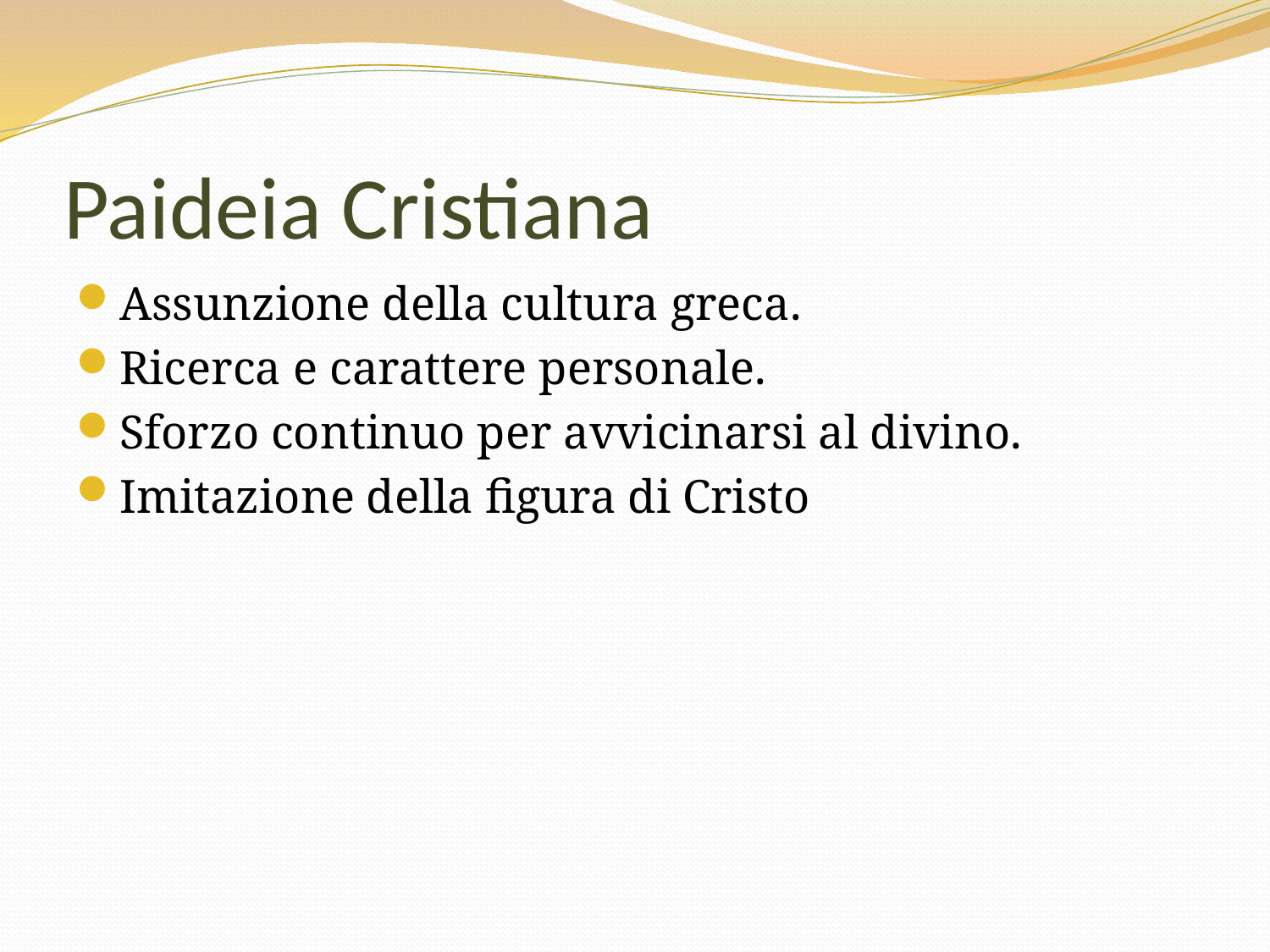

# Paideia Cristiana
Assunzione della cultura greca.
Ricerca e carattere personale.
Sforzo continuo per avvicinarsi al divino.
Imitazione della figura di Cristo